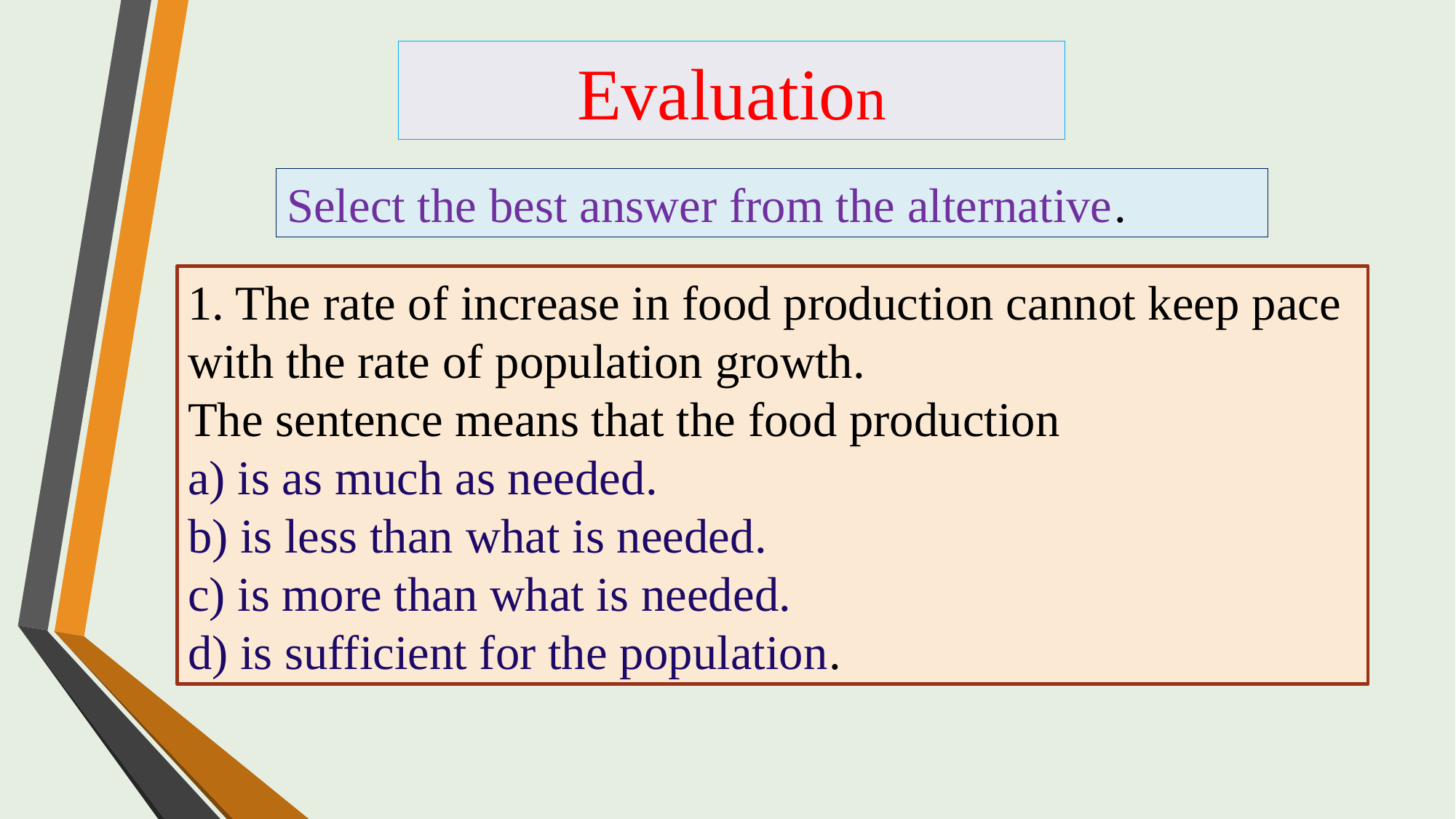

Evaluation
Select the best answer from the alternative.
1. The rate of increase in food production cannot keep pace with the rate of population growth.
The sentence means that the food production
a) is as much as needed.
b) is less than what is needed.
c) is more than what is needed.
d) is sufficient for the population.